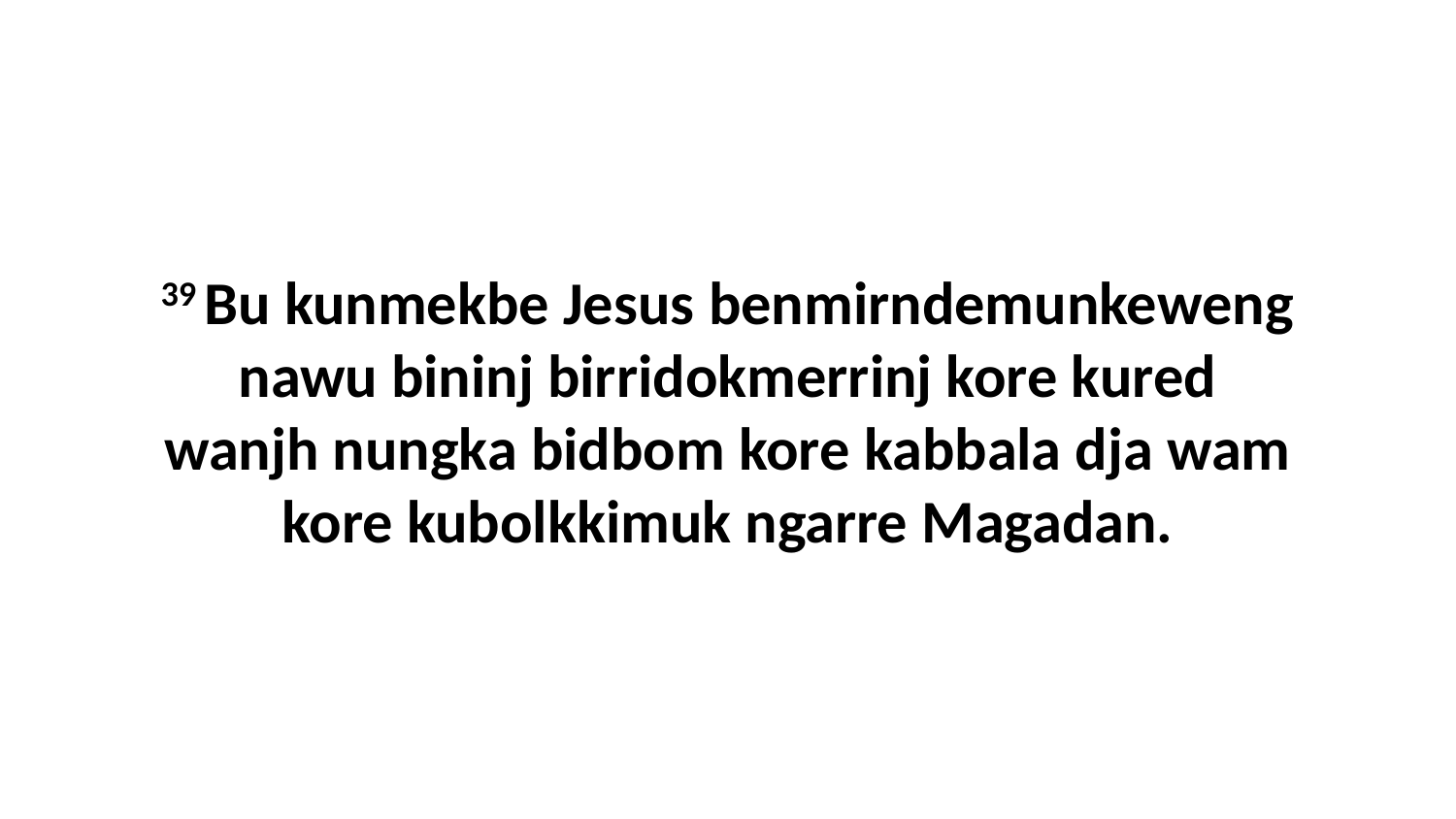

39 Bu kunmekbe Jesus benmirndemunkeweng nawu bininj birridokmerrinj kore kured wanjh nungka bidbom kore kabbala dja wam kore kubolkkimuk ngarre Magadan.